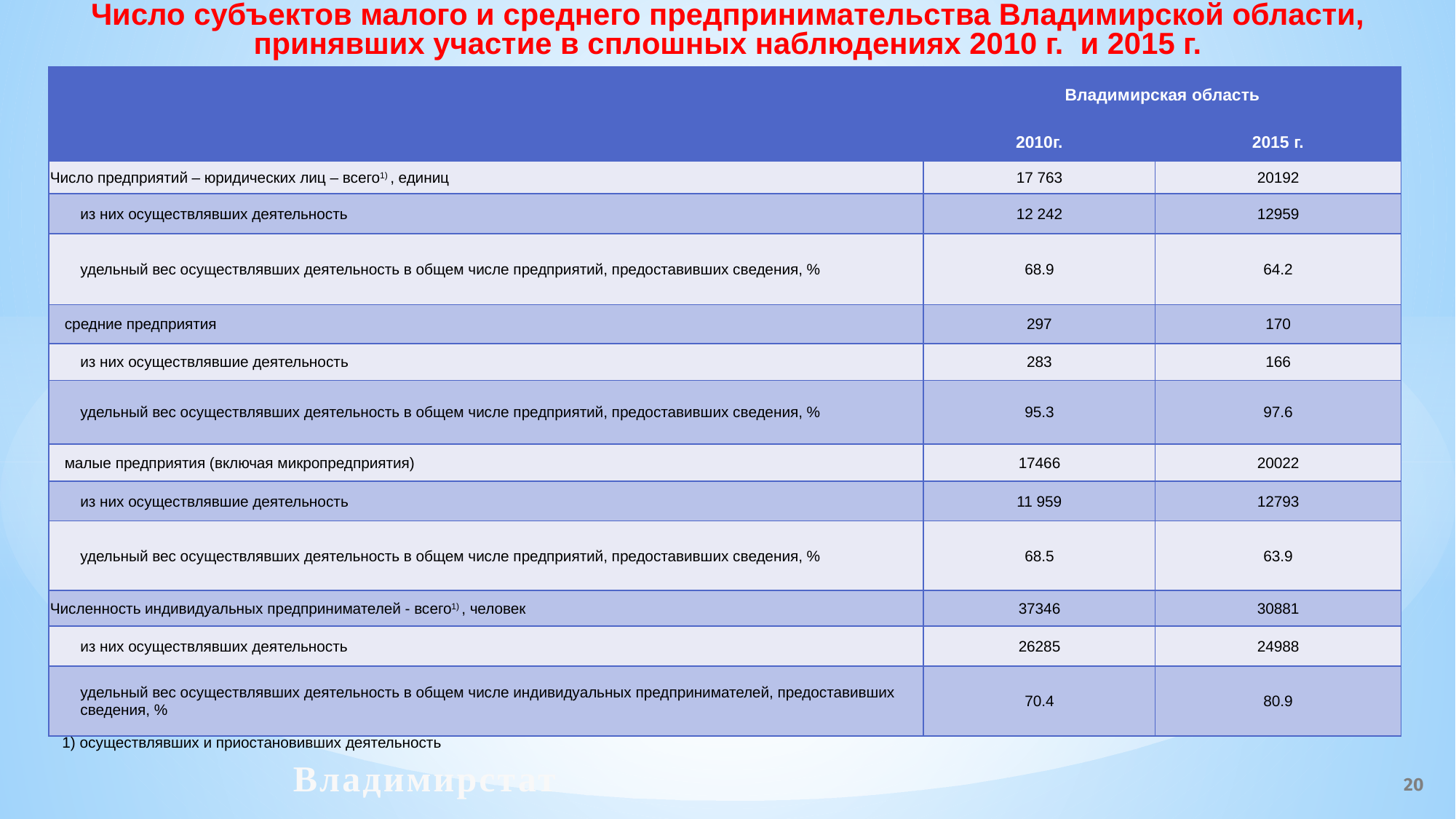

Число субъектов малого и среднего предпринимательства Владимирской области, принявших участие в сплошных наблюдениях 2010 г.  и 2015 г.
|  | Владимирская область |  |
| --- | --- | --- |
|  | 2010г. | 2015 г. |
| Число предприятий – юридических лиц – всего1) , единиц | 17 763 | 20192 |
| из них осуществлявших деятельность | 12 242 | 12959 |
| удельный вес осуществлявших деятельность в общем числе предприятий, предоставивших сведения, % | 68.9 | 64.2 |
| средние предприятия | 297 | 170 |
| из них осуществлявшие деятельность | 283 | 166 |
| удельный вес осуществлявших деятельность в общем числе предприятий, предоставивших сведения, % | 95.3 | 97.6 |
| малые предприятия (включая микропредприятия) | 17466 | 20022 |
| из них осуществлявшие деятельность | 11 959 | 12793 |
| удельный вес осуществлявших деятельность в общем числе предприятий, предоставивших сведения, % | 68.5 | 63.9 |
| Численность индивидуальных предпринимателей - всего1) , человек | 37346 | 30881 |
| из них осуществлявших деятельность | 26285 | 24988 |
| удельный вес осуществлявших деятельность в общем числе индивидуальных предпринимателей, предоставивших сведения, % | 70.4 | 80.9 |

1) осуществлявших и приостановивших деятельность
Владимирстат
20